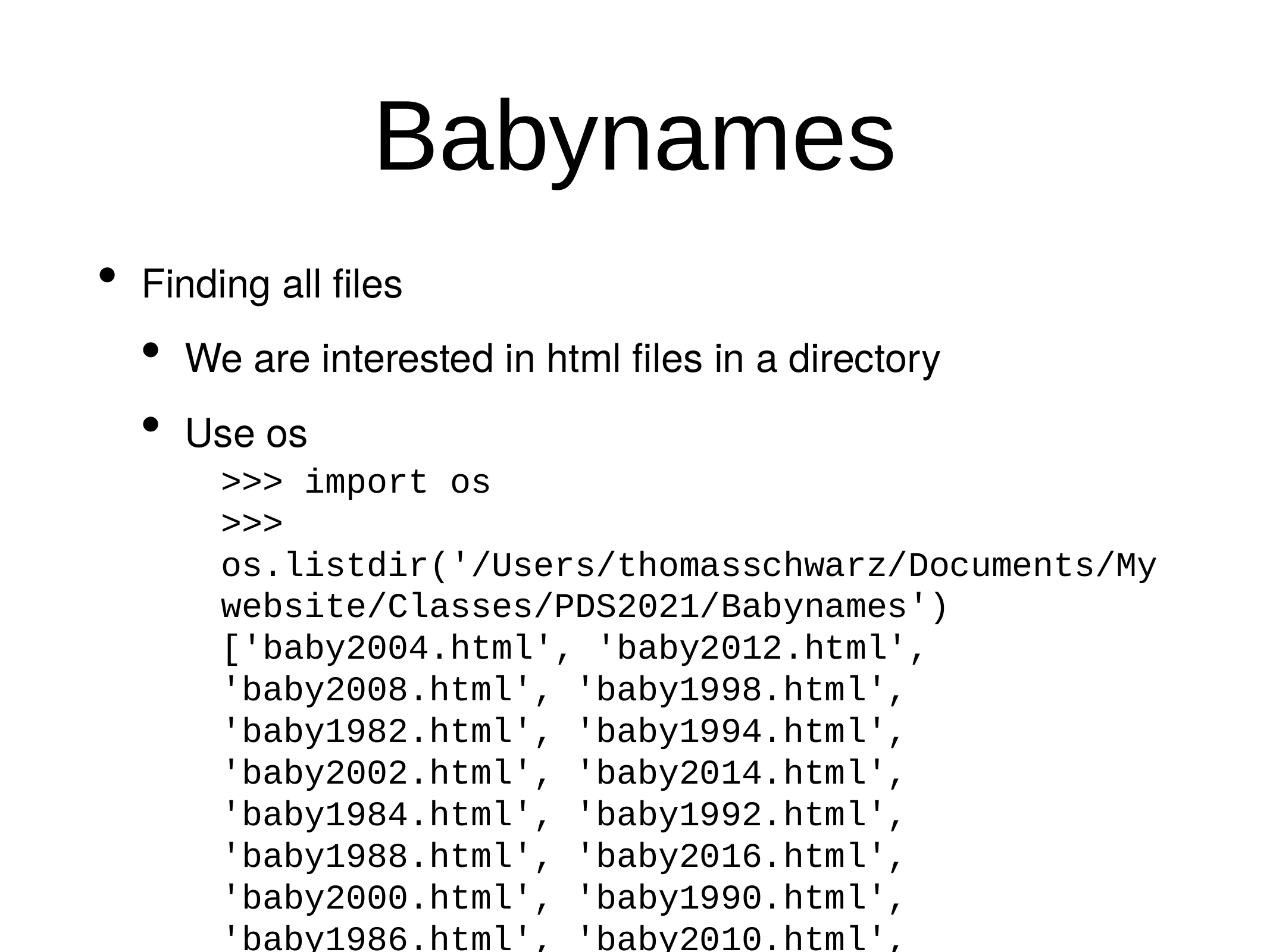

# Babynames
Finding all files
We are interested in html files in a directory
Use os
>>> import os
>>> os.listdir('/Users/thomasschwarz/Documents/My website/Classes/PDS2021/Babynames')
['baby2004.html', 'baby2012.html', 'baby2008.html', 'baby1998.html', 'baby1982.html', 'baby1994.html', 'baby2002.html', 'baby2014.html', 'baby1984.html', 'baby1992.html', 'baby1988.html', 'baby2016.html', 'baby2000.html', 'baby1990.html', 'baby1986.html', 'baby2010.html', 'baby2006.html', 'baby1996.html', 'baby1980.html']